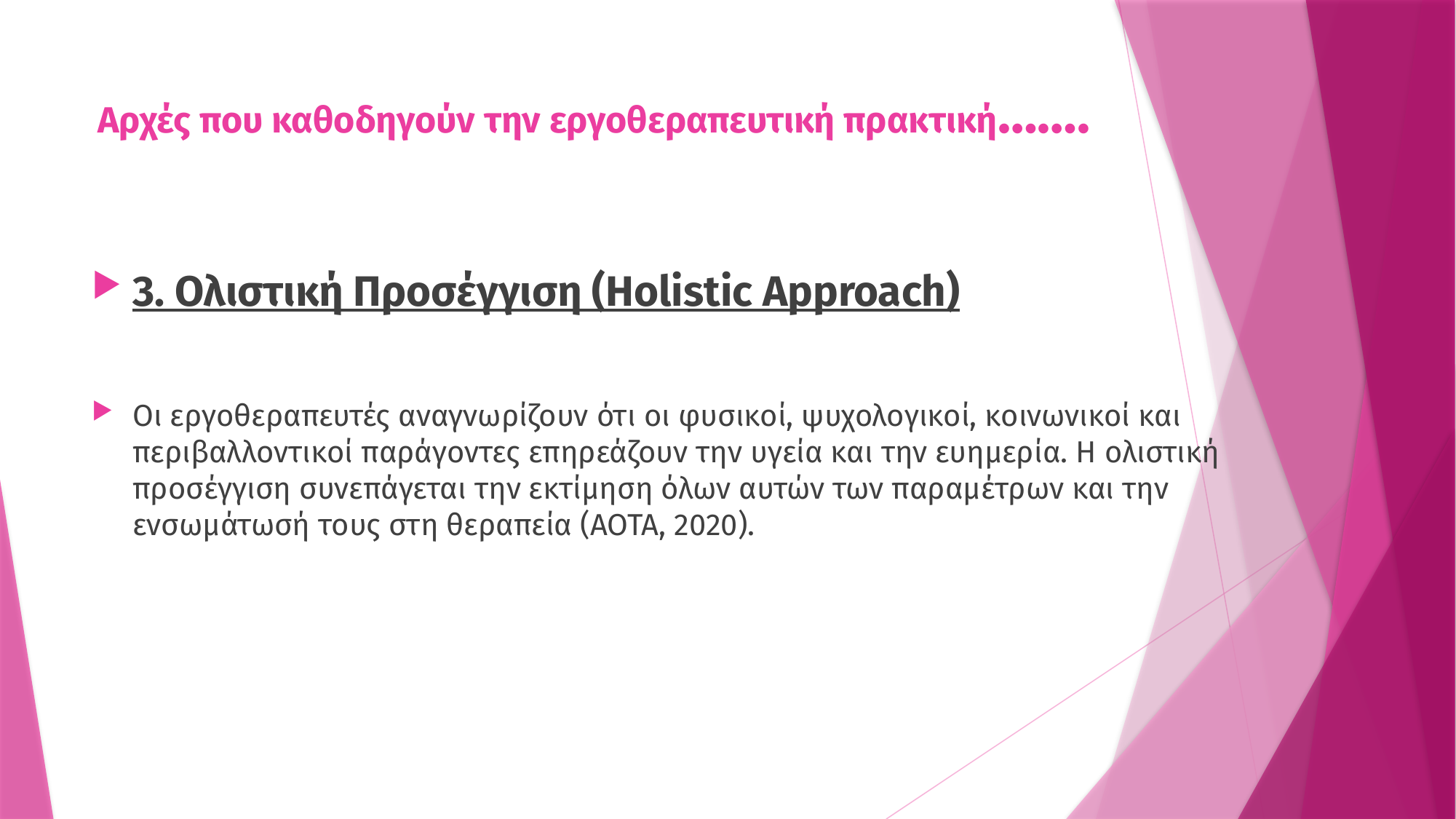

# Αρχές που καθοδηγούν την εργοθεραπευτική πρακτική…….
3. Ολιστική Προσέγγιση (Holistic Approach)

Οι εργοθεραπευτές αναγνωρίζουν ότι οι φυσικοί, ψυχολογικοί, κοινωνικοί και περιβαλλοντικοί παράγοντες επηρεάζουν την υγεία και την ευημερία. Η ολιστική προσέγγιση συνεπάγεται την εκτίμηση όλων αυτών των παραμέτρων και την ενσωμάτωσή τους στη θεραπεία (AOTA, 2020).